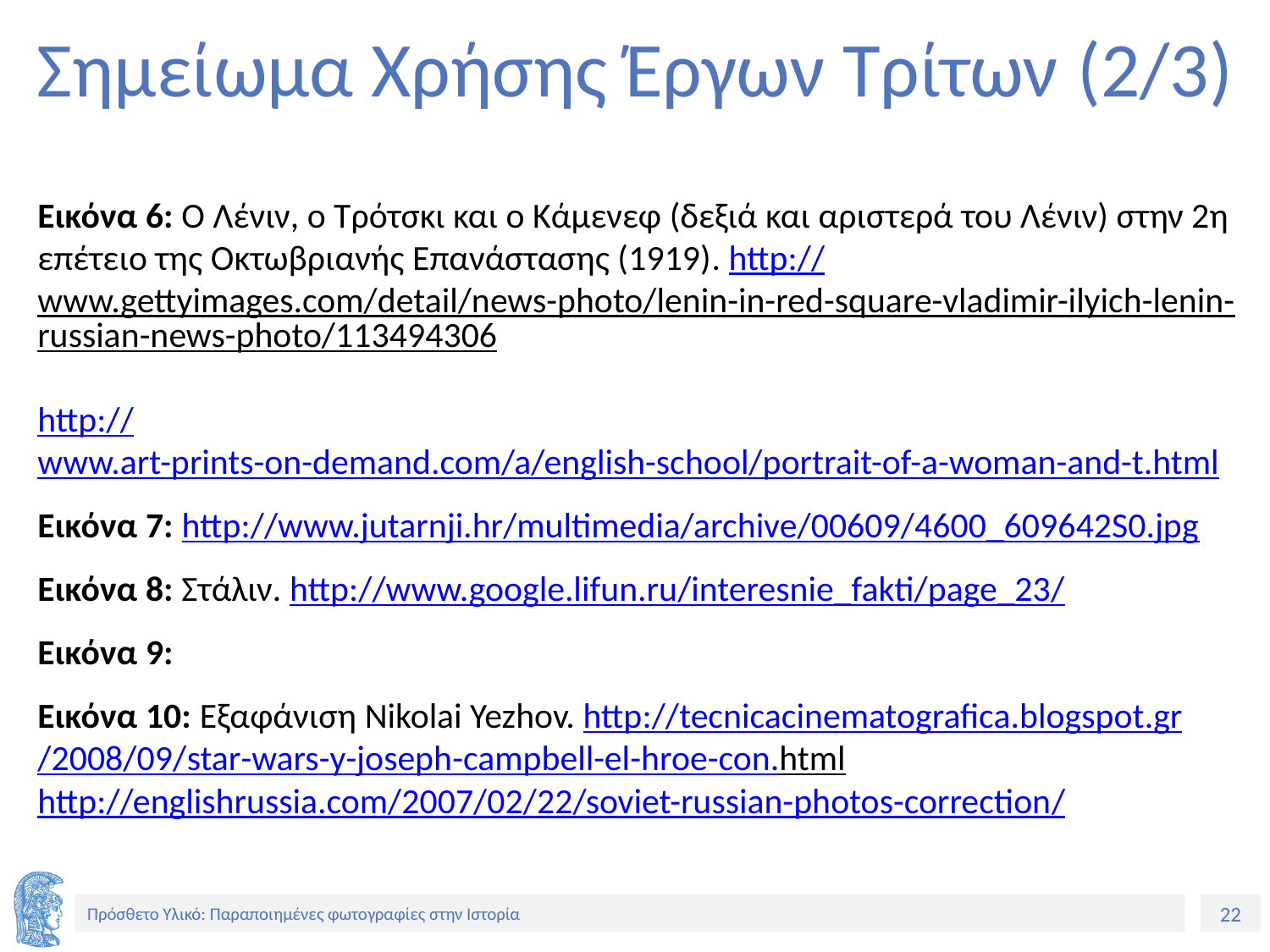

# Σημείωμα Χρήσης Έργων Τρίτων (2/3)
Εικόνα 6: Ο Λένιν, ο Τρότσκι και ο Κάμενεφ (δεξιά και αριστερά του Λένιν) στην 2η επέτειο της Οκτωβριανής Επανάστασης (1919). http://www.gettyimages.com/detail/news-photo/lenin-in-red-square-vladimir-ilyich-lenin-russian-news-photo/113494306
http://www.art-prints-on-demand.com/a/english-school/portrait-of-a-woman-and-t.html
Εικόνα 7: http://www.jutarnji.hr/multimedia/archive/00609/4600_609642S0.jpg
Εικόνα 8: Στάλιν. http://www.google.lifun.ru/interesnie_fakti/page_23/
Εικόνα 9:
Εικόνα 10: Εξαφάνιση Nikolai Yezhov. http://tecnicacinematografica.blogspot.gr/2008/09/star-wars-y-joseph-campbell-el-hroe-con.html
http://englishrussia.com/2007/02/22/soviet-russian-photos-correction/